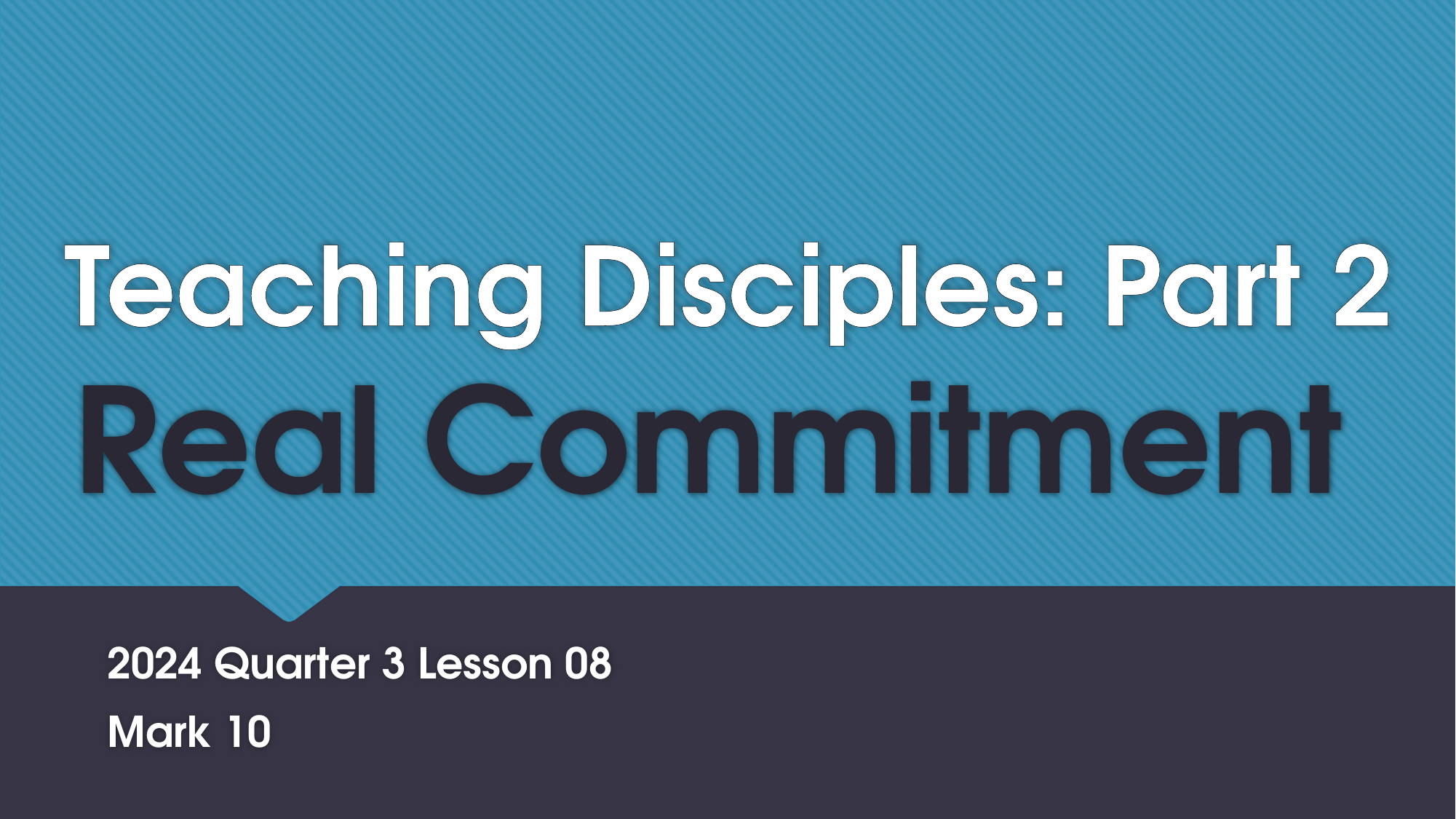

# Teaching Disciples: Part 2 Real Commitment
2024 Quarter 3 Lesson 08
Mark 10